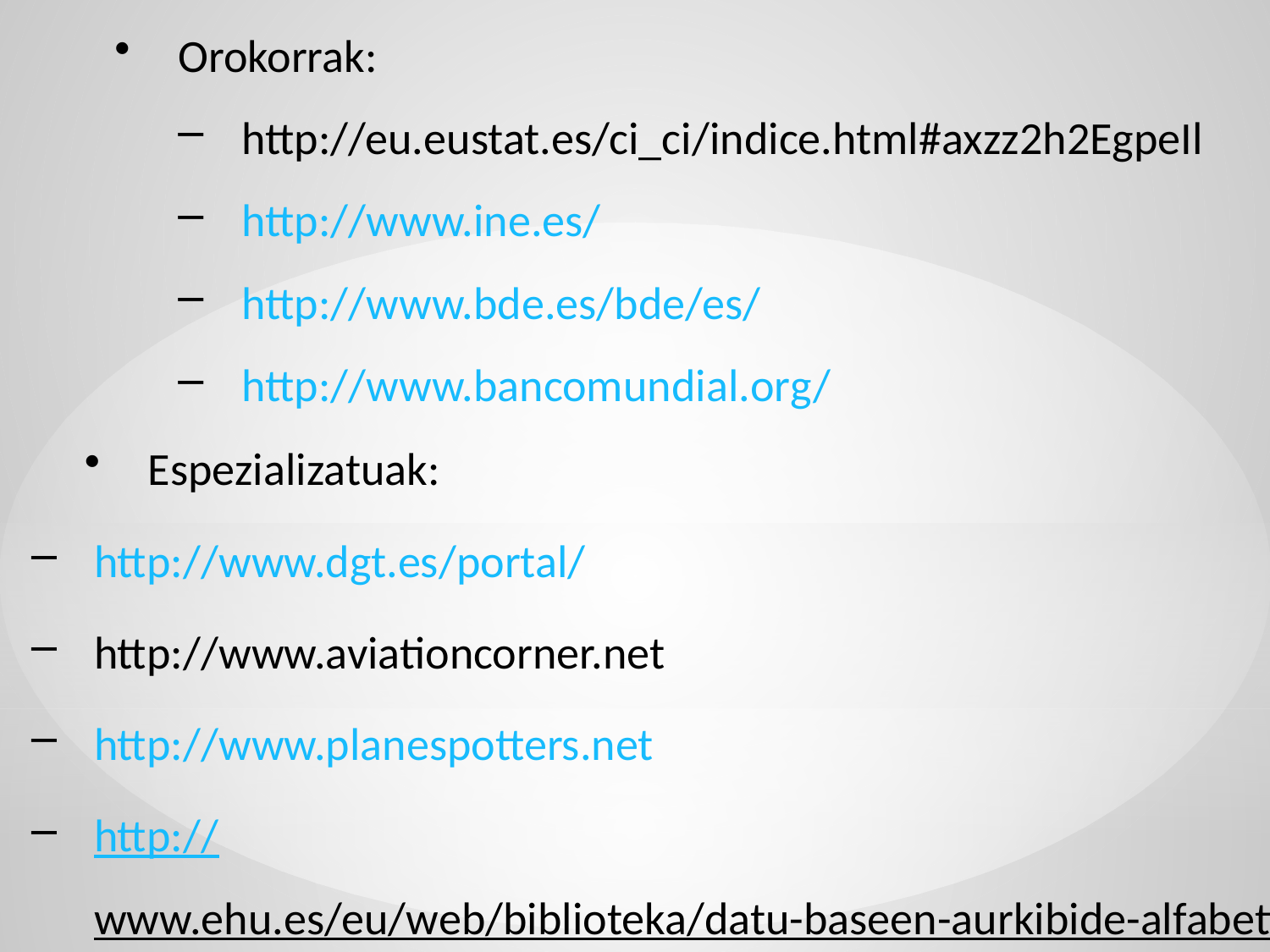

Orokorrak:
http://eu.eustat.es/ci_ci/indice.html#axzz2h2EgpeIl
http://www.ine.es/
http://www.bde.es/bde/es/
http://www.bancomundial.org/

Espezializatuak:
http://www.dgt.es/portal/
http://www.aviationcorner.net
http://www.planespotters.net
http://www.ehu.es/eu/web/biblioteka/datu-baseen-aurkibide-alfabetikoa